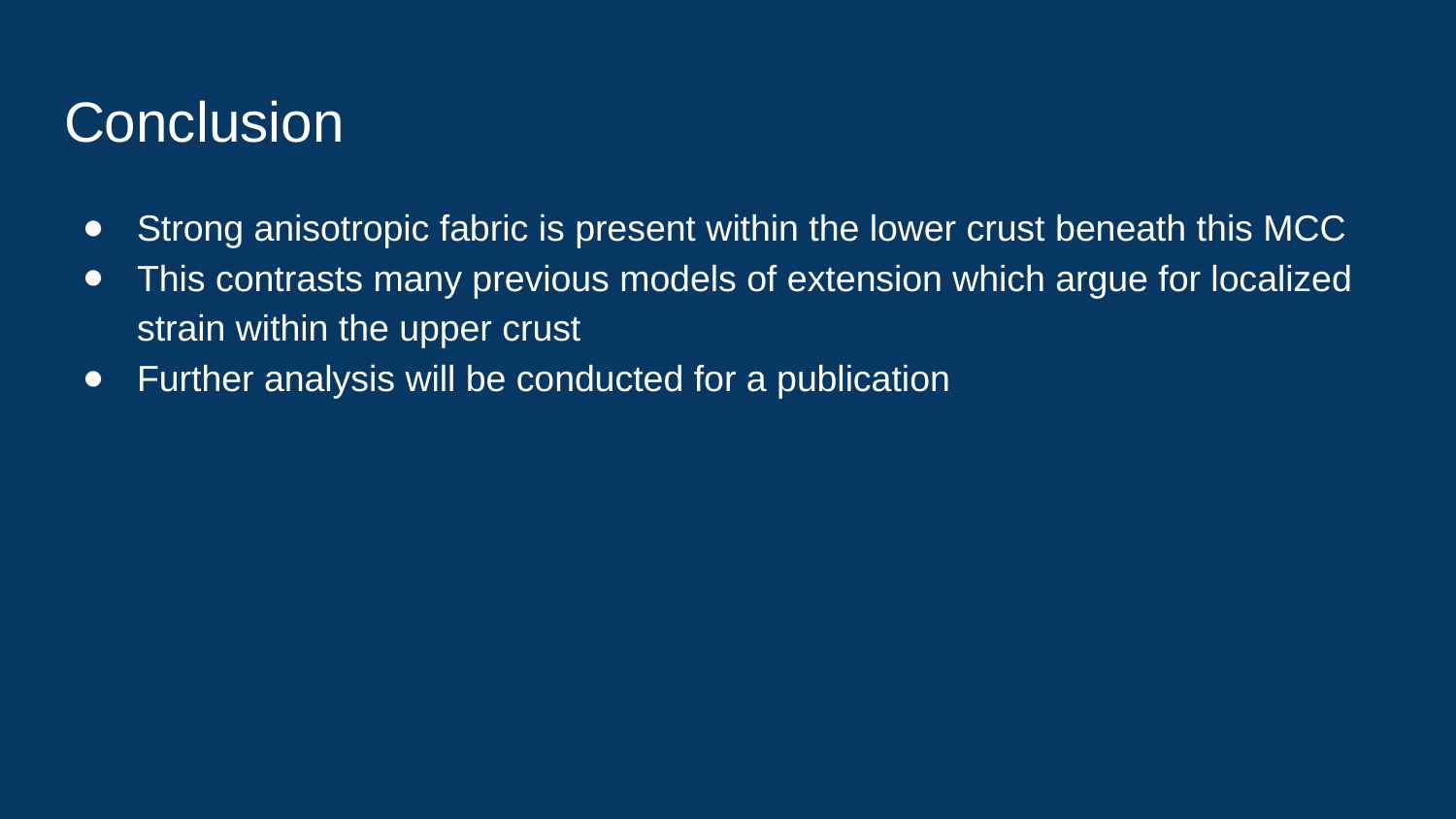

# Conclusion
Strong anisotropic fabric is present within the lower crust beneath this MCC
This contrasts many previous models of extension which argue for localized strain within the upper crust
Further analysis will be conducted for a publication